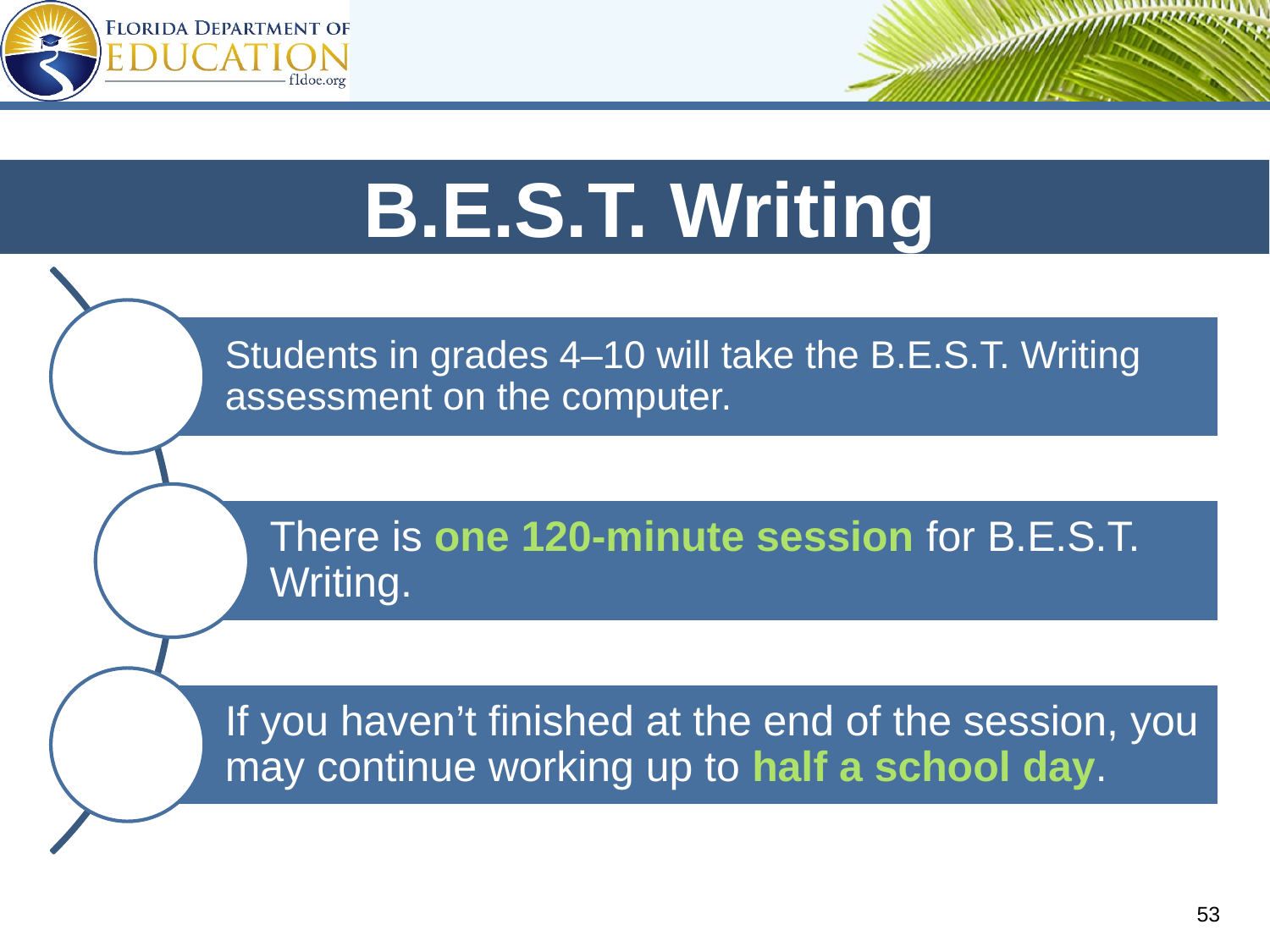

B.E.S.T. Writing

Students in grades 4–10 will take the B.E.S.T. Writing assessment on the computer.

There is one 120-minute session for B.E.S.T. Writing.

If you haven’t finished at the end of the session, you may continue working up to half a school day.
53